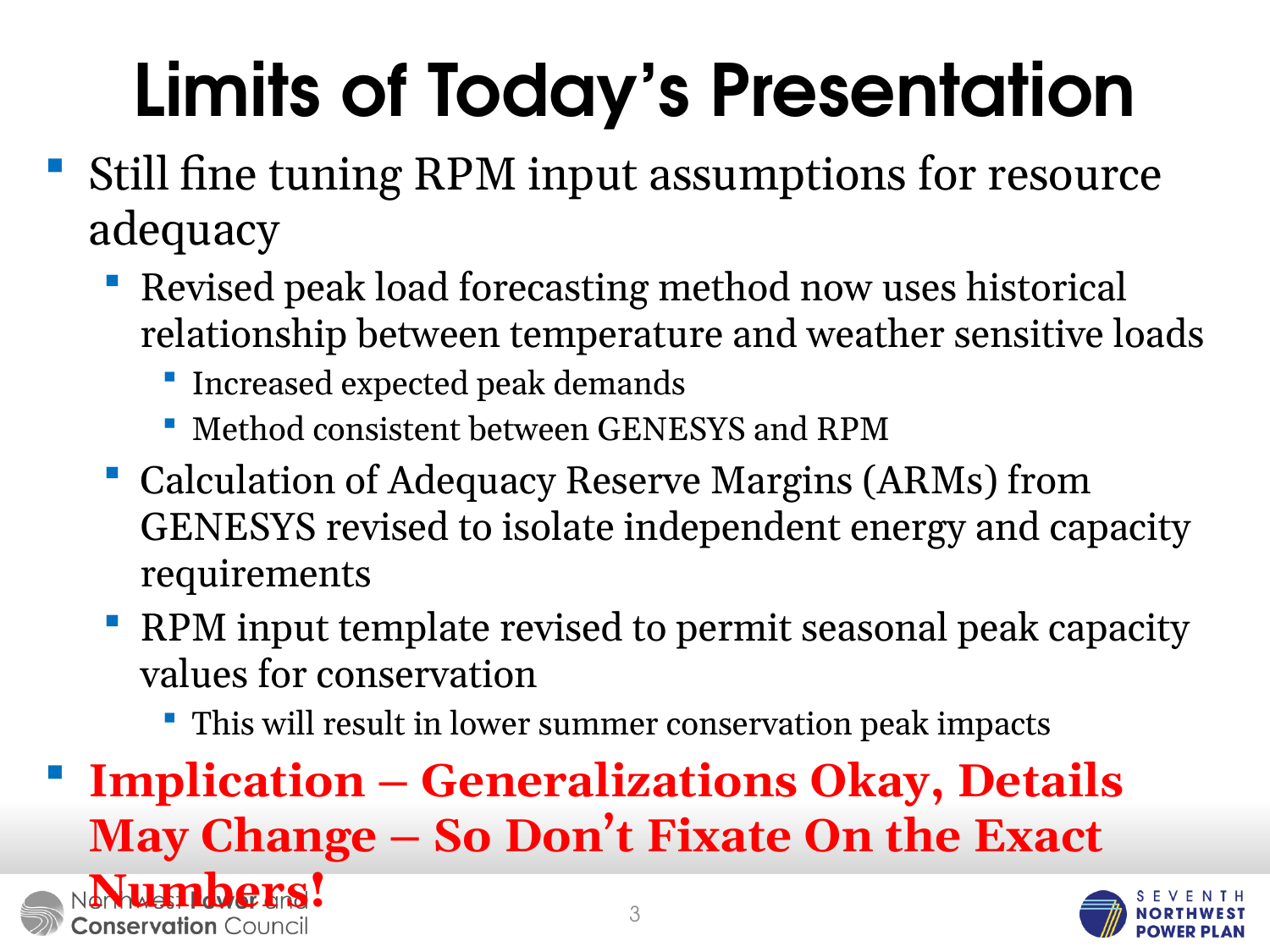

# Limits of Today’s Presentation
Still fine tuning RPM input assumptions for resource adequacy
Revised peak load forecasting method now uses historical relationship between temperature and weather sensitive loads
Increased expected peak demands
Method consistent between GENESYS and RPM
Calculation of Adequacy Reserve Margins (ARMs) from GENESYS revised to isolate independent energy and capacity requirements
RPM input template revised to permit seasonal peak capacity values for conservation
This will result in lower summer conservation peak impacts
Implication – Generalizations Okay, Details May Change – So Don’t Fixate On the Exact Numbers!
3